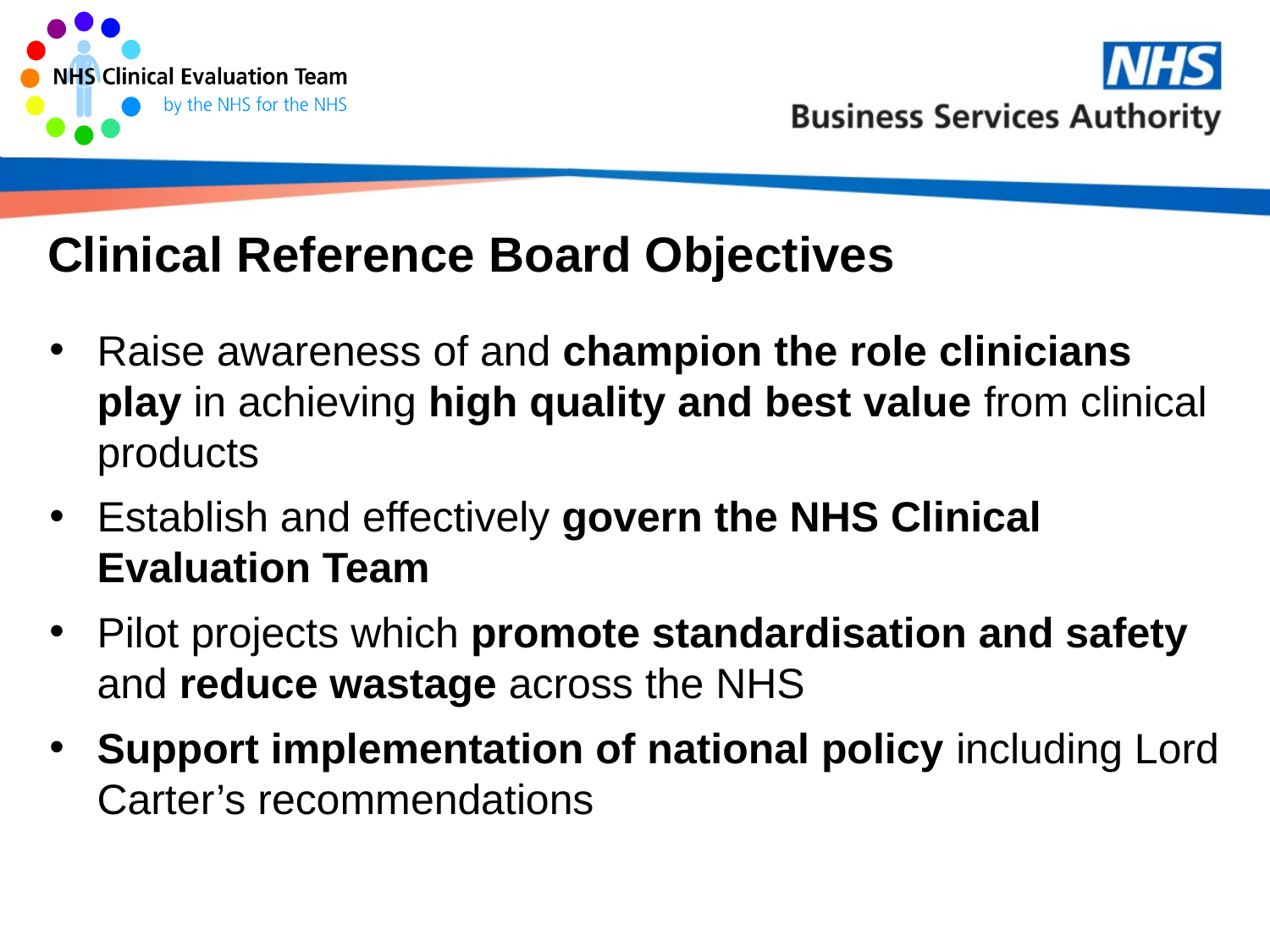

# Clinical Reference Board Objectives
Raise awareness of and champion the role clinicians play in achieving high quality and best value from clinical products
Establish and effectively govern the NHS Clinical Evaluation Team
Pilot projects which promote standardisation and safety and reduce wastage across the NHS
Support implementation of national policy including Lord Carter’s recommendations